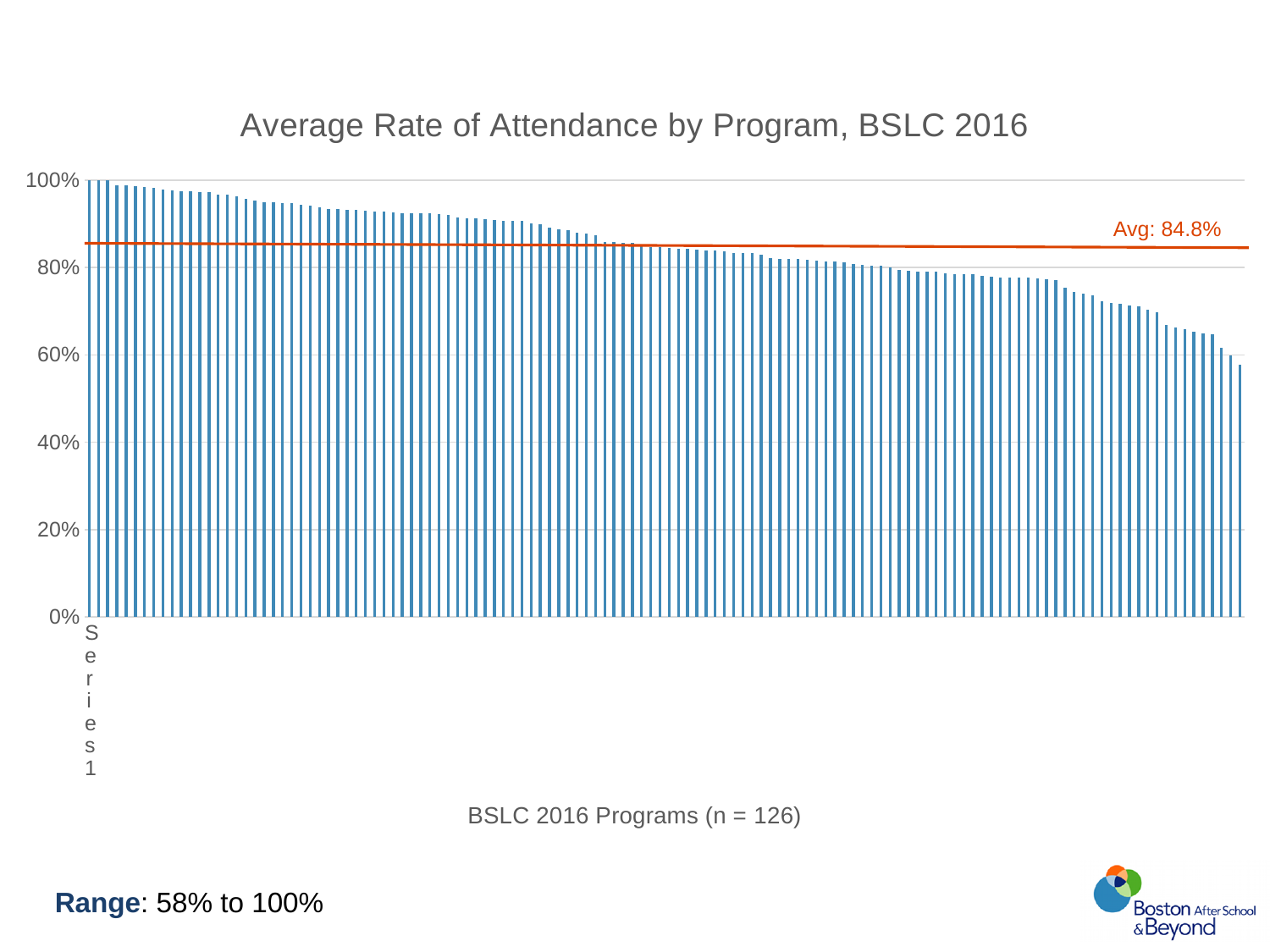

### Chart: Average Rate of Attendance by Program, BSLC 2016

| Category | Series 1 |
|---|---|
|  | 1.0 |
|  | 1.0 |
|  | 1.0 |
|  | 0.987872213256829 |
|  | 0.987620733912294 |
|  | 0.986426813934113 |
|  | 0.983410493827161 |
|  | 0.981846153846154 |
|  | 0.978125 |
|  | 0.976190476190476 |
|  | 0.975270267839476 |
|  | 0.973684210526316 |
|  | 0.973322638146168 |
|  | 0.97265625 |
|  | 0.966666666666667 |
|  | 0.966450216450216 |
|  | 0.963614081996435 |
|  | 0.957229240010407 |
|  | 0.9525 |
|  | 0.950191997191998 |
|  | 0.949425287356322 |
|  | 0.947171336206897 |
|  | 0.946764276639877 |
|  | 0.943576388888889 |
|  | 0.942439502873273 |
|  | 0.9375 |
|  | 0.934169501133787 |
|  | 0.933024818318935 |
|  | 0.932199546485262 |
|  | 0.932009569377991 |
|  | 0.930828292719463 |
|  | 0.928571428571429 |
|  | 0.928004305635884 |
|  | 0.926207983193277 |
|  | 0.92504823628358 |
|  | 0.925 |
|  | 0.925 |
|  | 0.924242424242424 |
|  | 0.922222222222222 |
|  | 0.919270833333333 |
|  | 0.913690476190476 |
|  | 0.912316150236547 |
|  | 0.911680911680912 |
|  | 0.910262725779967 |
|  | 0.908137482955002 |
|  | 0.906986531986532 |
|  | 0.906197169164458 |
|  | 0.906050420168068 |
|  | 0.901 |
|  | 0.898095238095238 |
|  | 0.891919191919192 |
|  | 0.887747902364607 |
|  | 0.885416666666667 |
|  | 0.879725085910653 |
|  | 0.877487562189055 |
|  | 0.873039215686275 |
|  | 0.858974358974359 |
|  | 0.858016304347826 |
|  | 0.857142857142857 |
|  | 0.856354900479224 |
|  | 0.848890532544379 |
|  | 0.847106283895478 |
|  | 0.845980332566539 |
|  | 0.845367205893522 |
|  | 0.842176870748299 |
|  | 0.841954022988506 |
|  | 0.841422641853676 |
|  | 0.839506172839506 |
|  | 0.839262187088274 |
|  | 0.836309523809524 |
|  | 0.832766690009337 |
|  | 0.832358674463938 |
|  | 0.832286658999344 |
|  | 0.828634693487758 |
|  | 0.820538353272343 |
|  | 0.820296643091828 |
|  | 0.819334875650665 |
|  | 0.819310344827586 |
|  | 0.818518518518518 |
|  | 0.815485168426345 |
|  | 0.813837677474041 |
|  | 0.813242784380305 |
|  | 0.811479762068284 |
|  | 0.807814992025518 |
|  | 0.805111561866126 |
|  | 0.804993252361673 |
|  | 0.803380489242558 |
|  | 0.7993523903833 |
|  | 0.795149974971814 |
|  | 0.792857142857143 |
|  | 0.791056910569105 |
|  | 0.790656691750663 |
|  | 0.790455351351921 |
|  | 0.786218487394958 |
|  | 0.785184456382505 |
|  | 0.784641706924316 |
|  | 0.784015813002347 |
|  | 0.781481481481482 |
|  | 0.778378679062918 |
|  | 0.777777777777778 |
|  | 0.777777777777778 |
|  | 0.77667493796526 |
|  | 0.776561824519027 |
|  | 0.774193548387097 |
|  | 0.7730179028133 |
|  | 0.77054794520548 |
|  | 0.753225365396228 |
|  | 0.743755781683626 |
|  | 0.740646886320381 |
|  | 0.735759459294637 |
|  | 0.722403895113277 |
|  | 0.719191919191919 |
|  | 0.716455293320182 |
|  | 0.713017382195344 |
|  | 0.711382321911498 |
|  | 0.702756632064591 |
|  | 0.697954368036335 |
|  | 0.66856735566643 |
|  | 0.663299663299663 |
|  | 0.658834586466165 |
|  | 0.653687460619341 |
|  | 0.649436090225564 |
|  | 0.646923076923077 |
|  | 0.615546218487395 |
|  | 0.598765432098765 |
|  | 0.577342047930283 |
Avg: 84.8%
Range: 58% to 100%